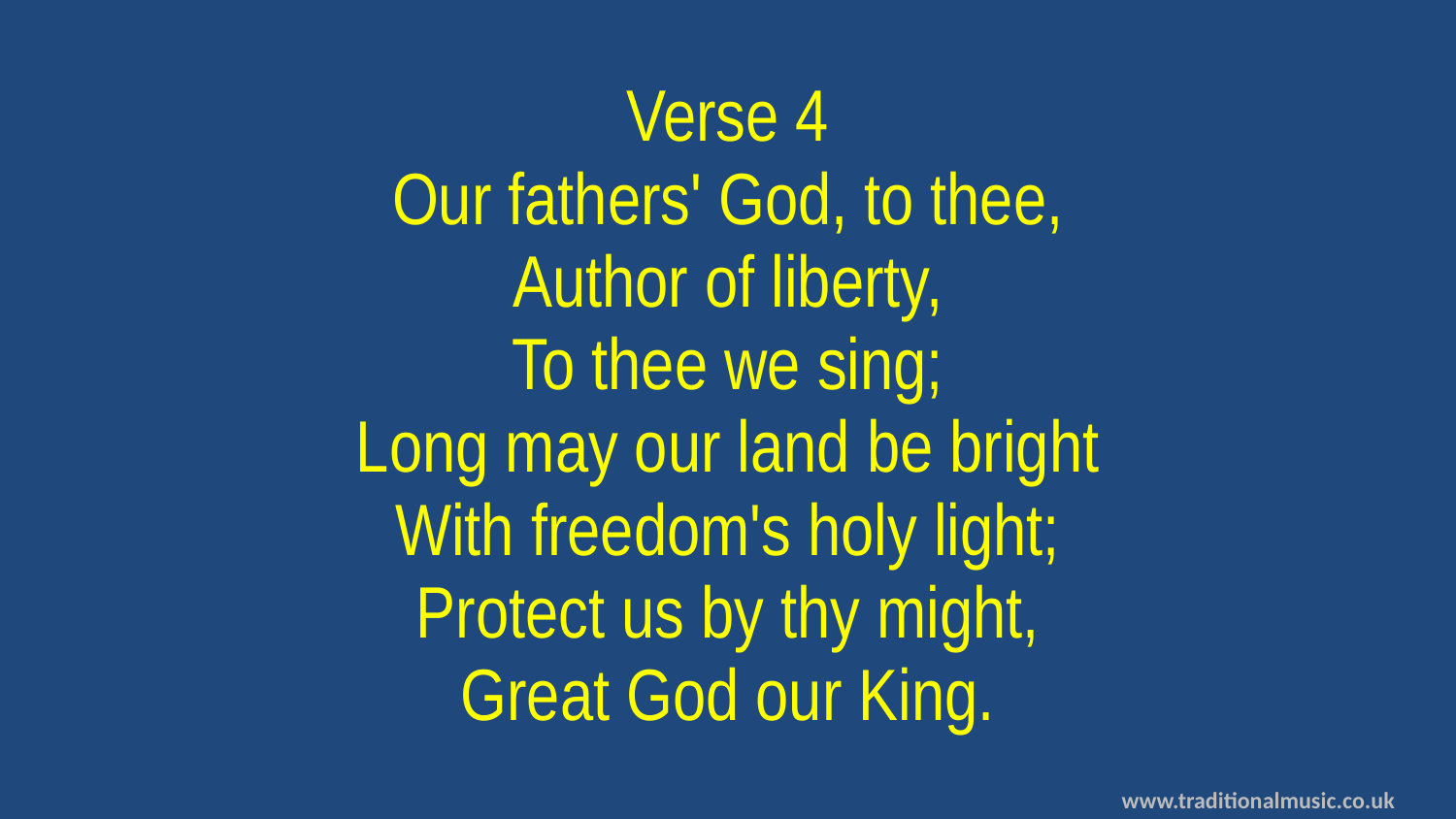

Verse 4
Our fathers' God, to thee,
Author of liberty,
To thee we sing;
Long may our land be bright
With freedom's holy light;
Protect us by thy might,
Great God our King.